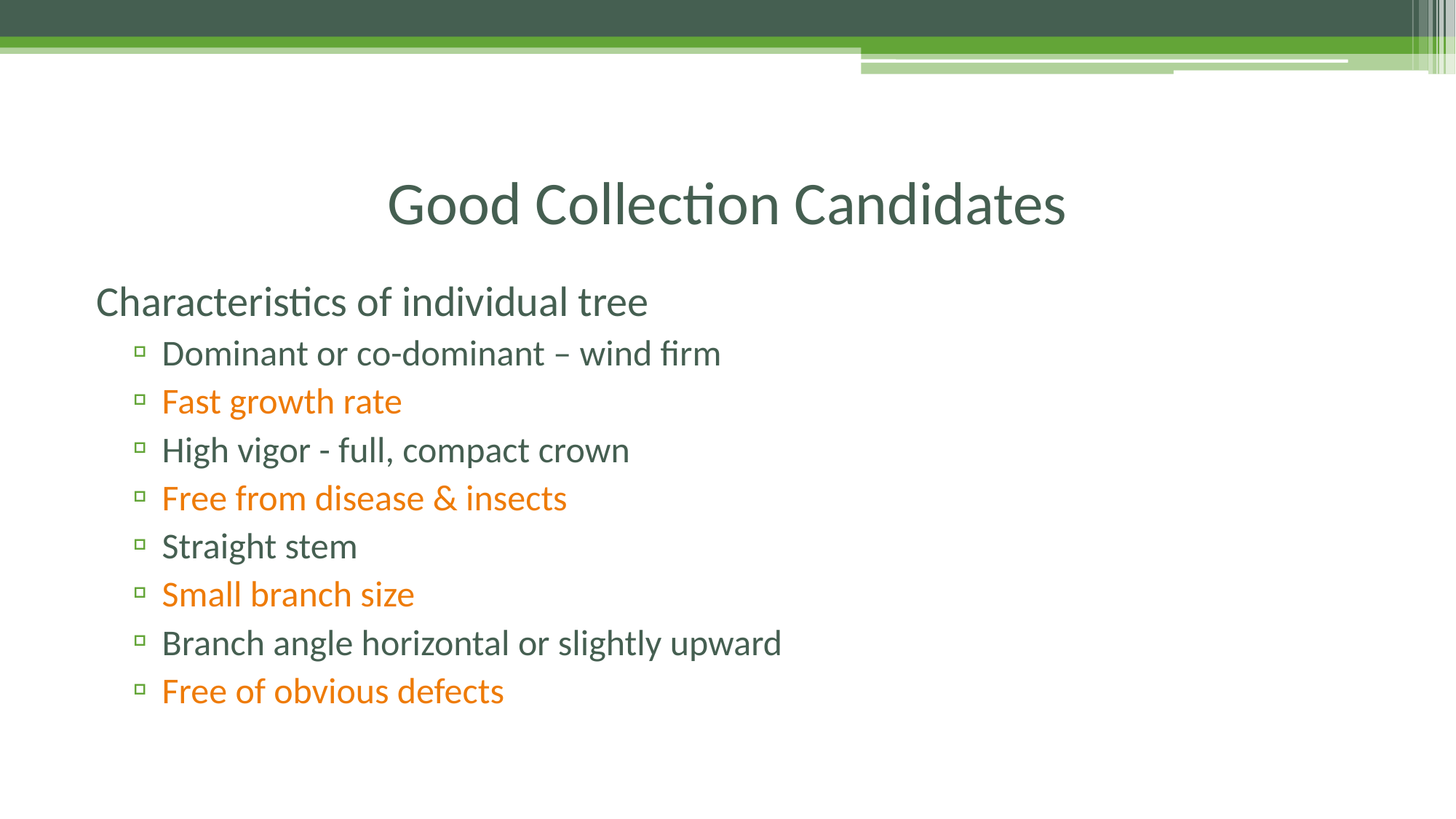

# Good Collection Candidates
Characteristics of individual tree
Dominant or co-dominant – wind firm
Fast growth rate
High vigor - full, compact crown
Free from disease & insects
Straight stem
Small branch size
Branch angle horizontal or slightly upward
Free of obvious defects